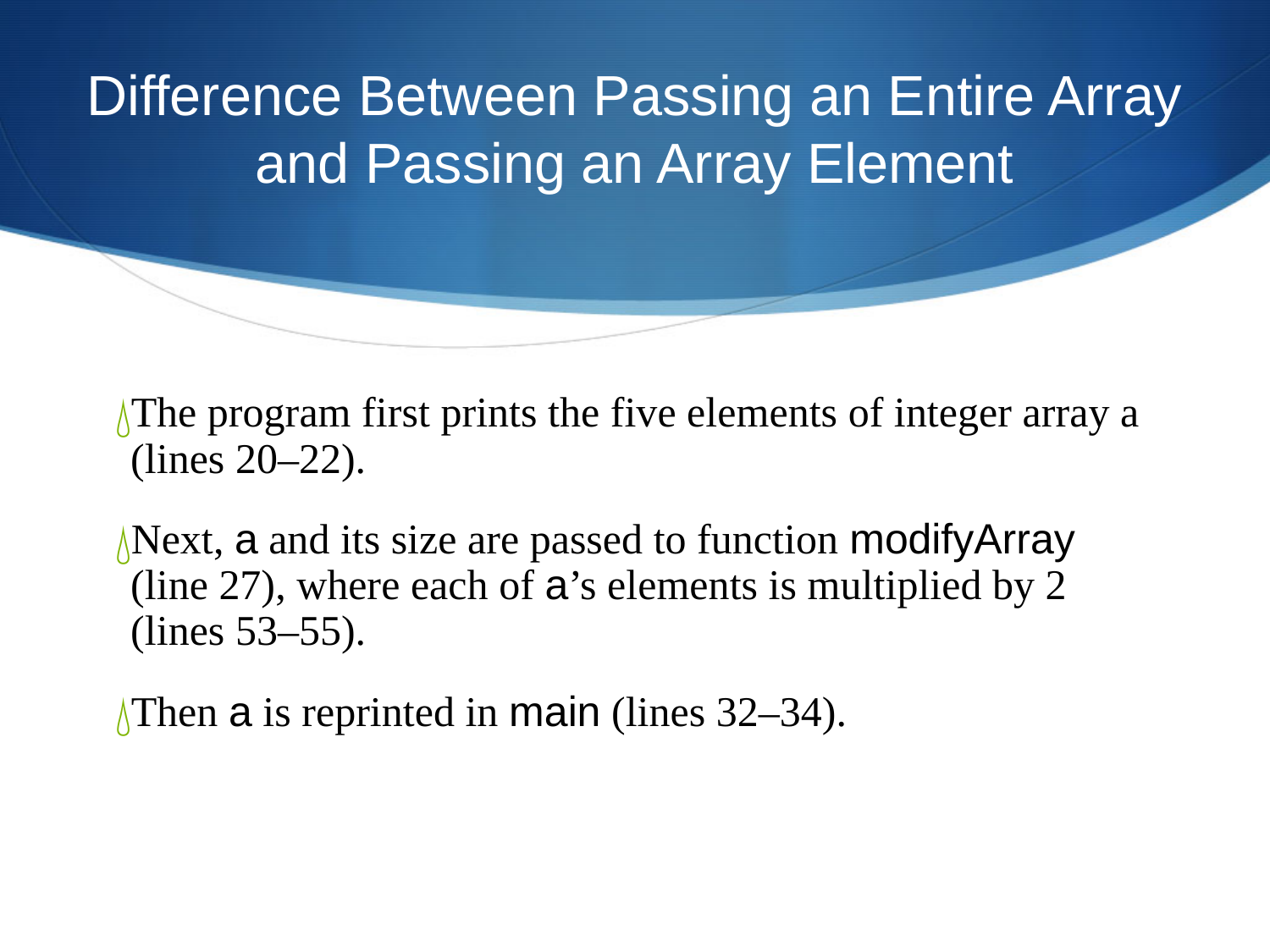

# Difference Between Passing an Entire Array and Passing an Array Element
The program first prints the five elements of integer array a (lines 20–22).
Next, a and its size are passed to function modifyArray (line 27), where each of a’s elements is multiplied by 2 (lines 53–55).
Then a is reprinted in main (lines 32–34).